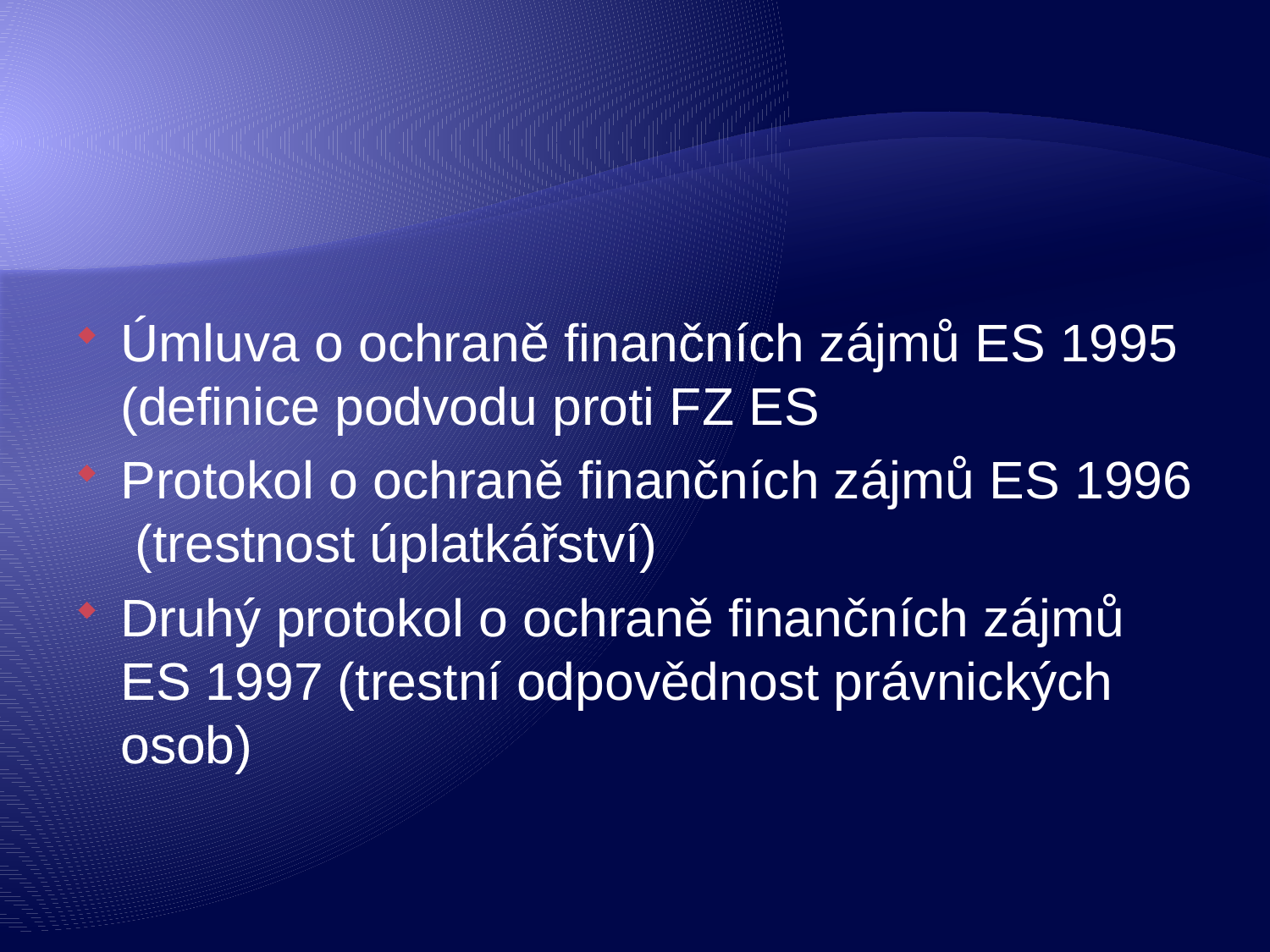

#
Úmluva o ochraně finančních zájmů ES 1995 (definice podvodu proti FZ ES
Protokol o ochraně finančních zájmů ES 1996  (trestnost úplatkářství)
Druhý protokol o ochraně finančních zájmů ES 1997 (trestní odpovědnost právnických osob)